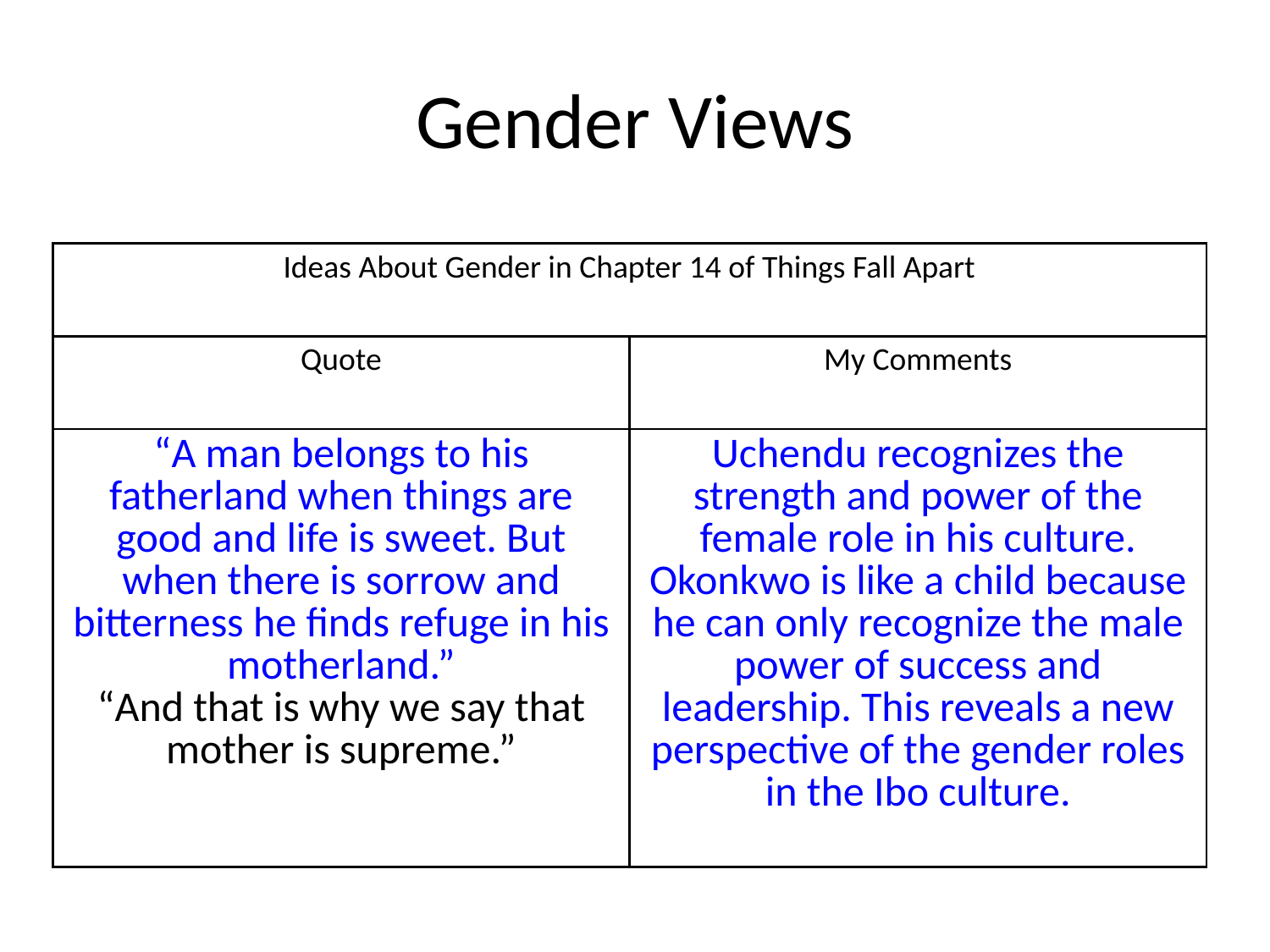

# Gender Views
| Ideas About Gender in Chapter 14 of Things Fall Apart |  |
| --- | --- |
| Quote | My Comments |
| “A man belongs to his fatherland when things are good and life is sweet. But when there is sorrow and bitterness he finds refuge in his motherland.” “And that is why we say that mother is supreme.” | Uchendu recognizes the strength and power of the female role in his culture. Okonkwo is like a child because he can only recognize the male power of success and leadership. This reveals a new perspective of the gender roles in the Ibo culture. |